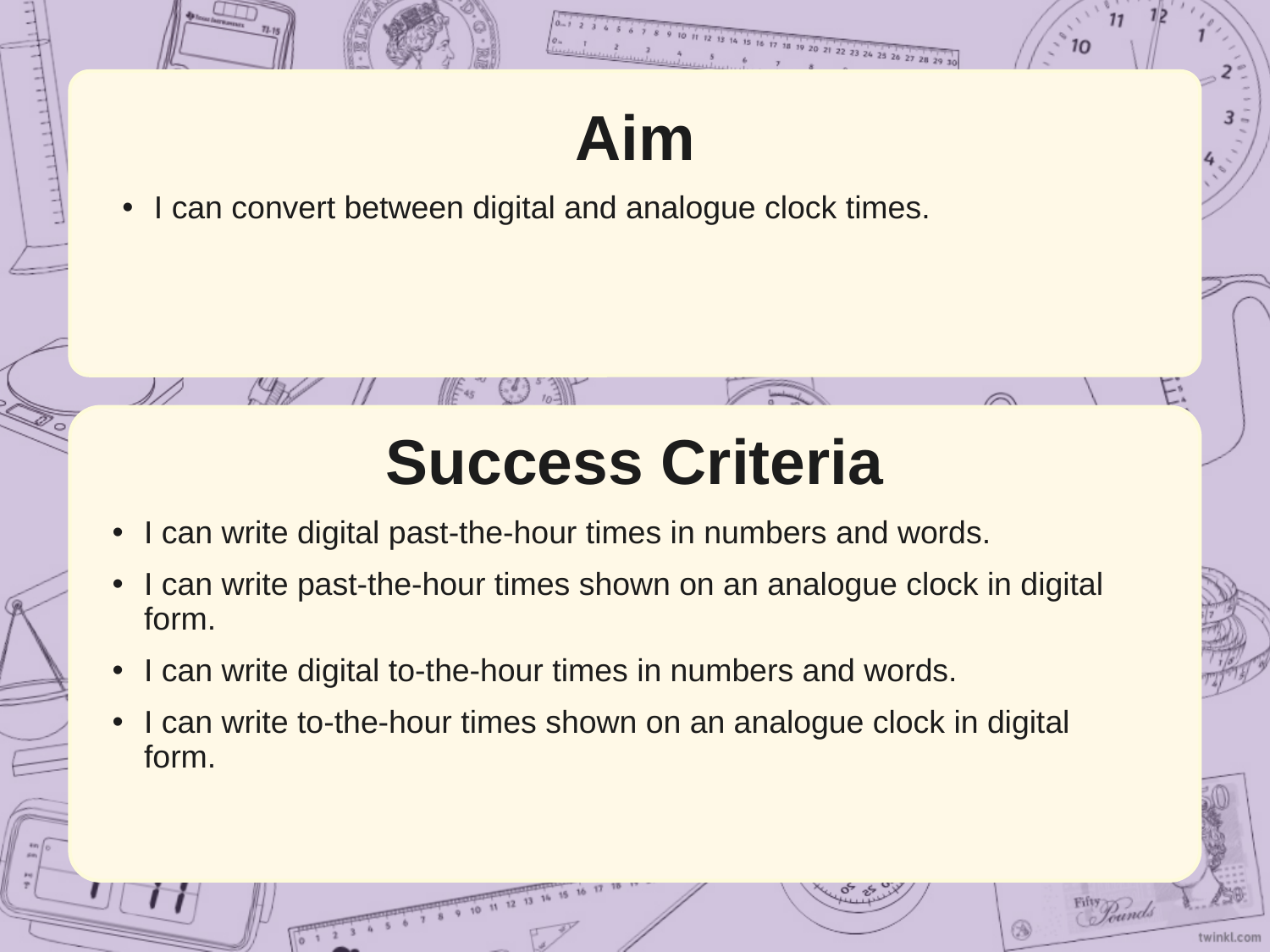

Aim
I can convert between digital and analogue clock times.

Success Criteria
I can write digital past-the-hour times in numbers and words.
I can write past-the-hour times shown on an analogue clock in digital form.
I can write digital to-the-hour times in numbers and words.
I can write to-the-hour times shown on an analogue clock in digital form.